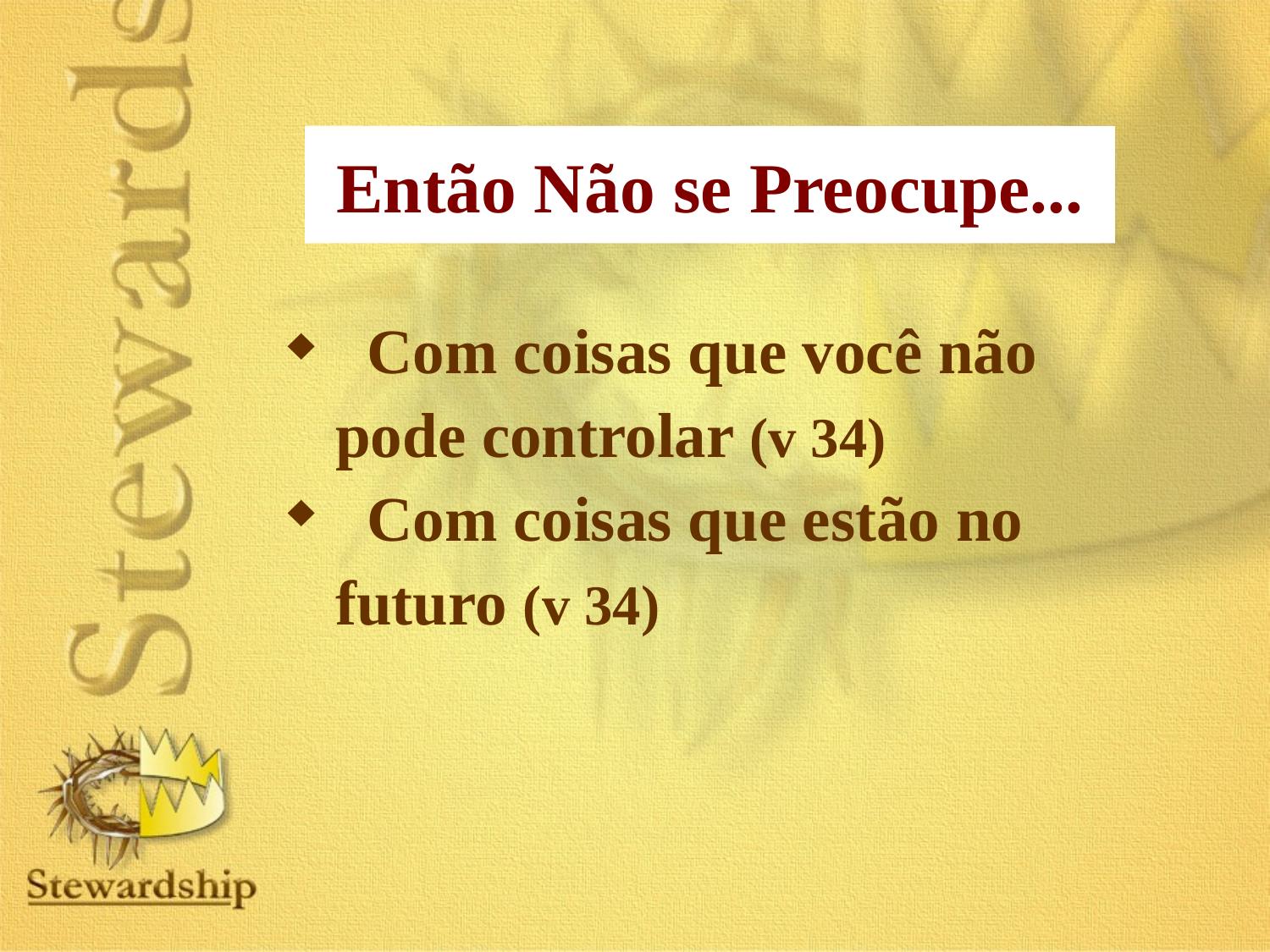

# Então Não se Preocupe...
  Com coisas que você não pode controlar (v 34)
  Com coisas que estão no futuro (v 34)